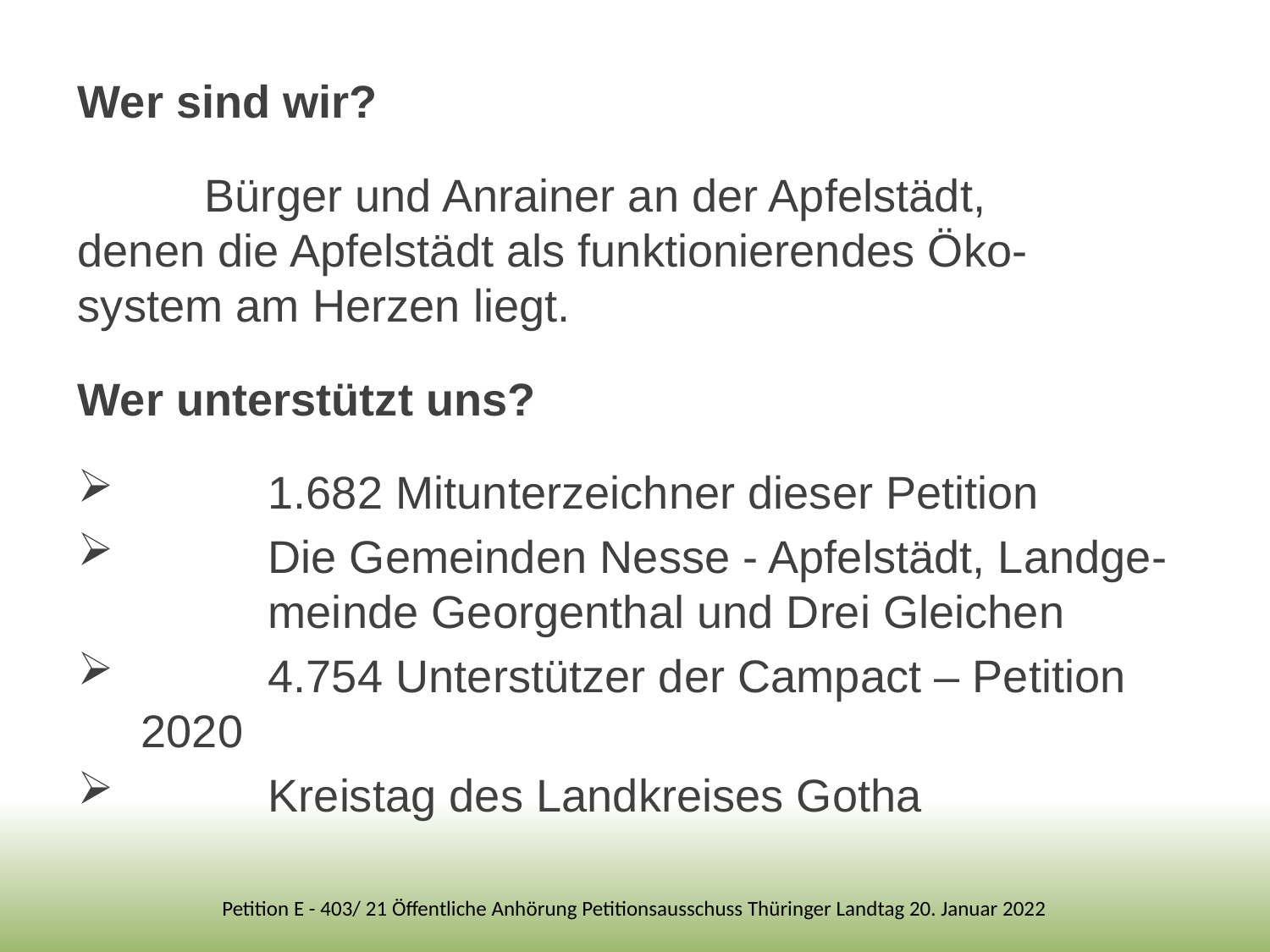

Wer sind wir?

	Bürger und Anrainer an der Apfelstädt, 	denen die Apfelstädt als funktionierendes Öko-	system am Herzen liegt.

Wer unterstützt uns?

	1.682 Mitunterzeichner dieser Petition
	Die Gemeinden Nesse - Apfelstädt, Landge-	meinde Georgenthal und Drei Gleichen
	4.754 Unterstützer der Campact – Petition 2020
	Kreistag des Landkreises Gotha
Petition E - 403/ 21 Öffentliche Anhörung Petitionsausschuss Thüringer Landtag 20. Januar 2022
2